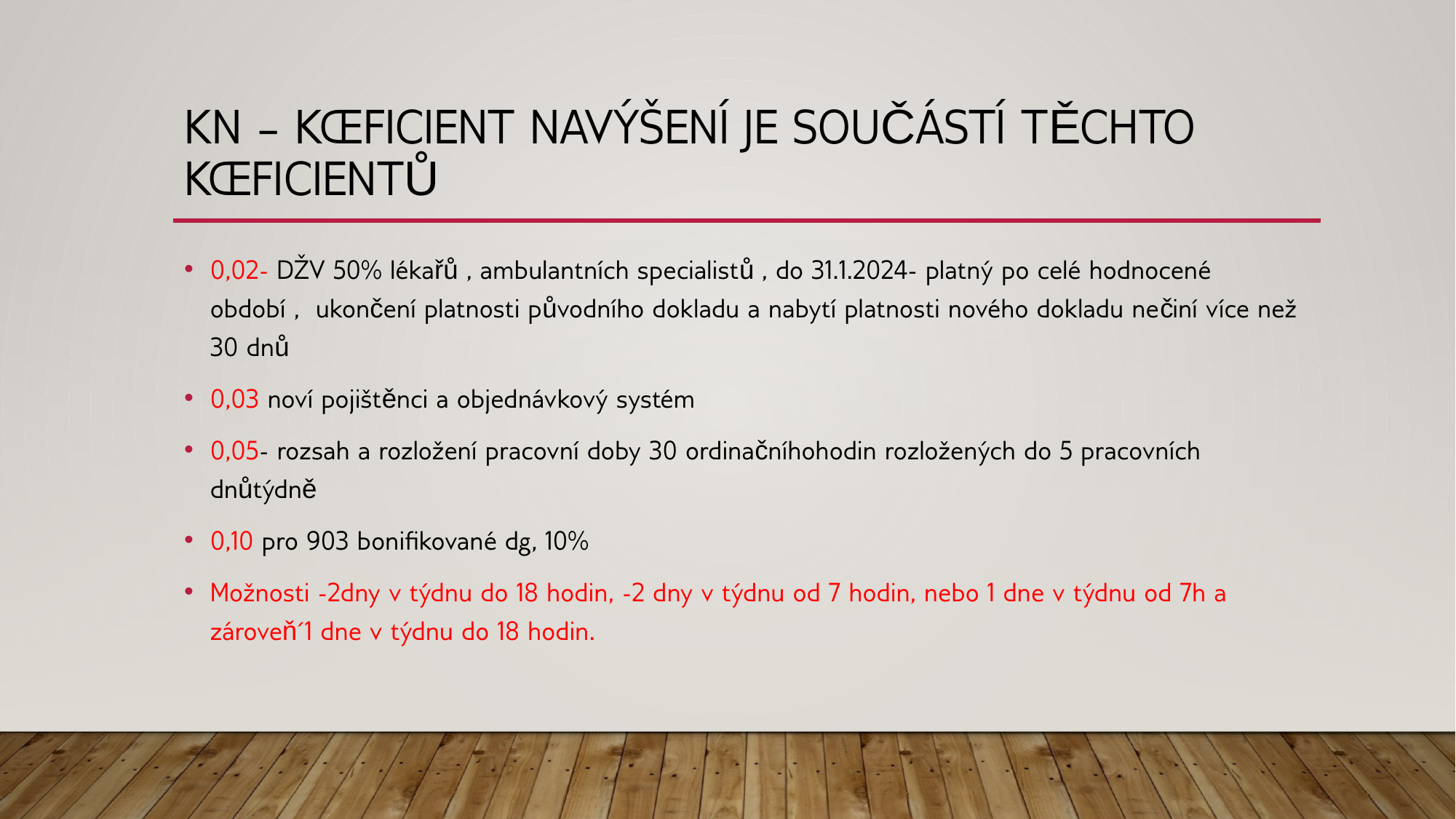

# KN – koeficient navýšení je součástí těchto koeficientů
0,02- DŽV 50% lékařů , ambulantních specialistů , do 31.1.2024- platný po celé hodnocené období ,  ukončení platnosti původního dokladu a nabytí platnosti nového dokladu nečiní více než 30 dnů
0,03 noví pojištěnci a objednávkový systém
0,05- rozsah a rozložení pracovní doby 30 ordinačníhohodin rozložených do 5 pracovních dnůtýdně
0,10 pro 903 bonifikované dg, 10%
Možnosti -2dny v týdnu do 18 hodin, -2 dny v týdnu od 7 hodin, nebo 1 dne v týdnu od 7h a zároveň´1 dne v týdnu do 18 hodin.